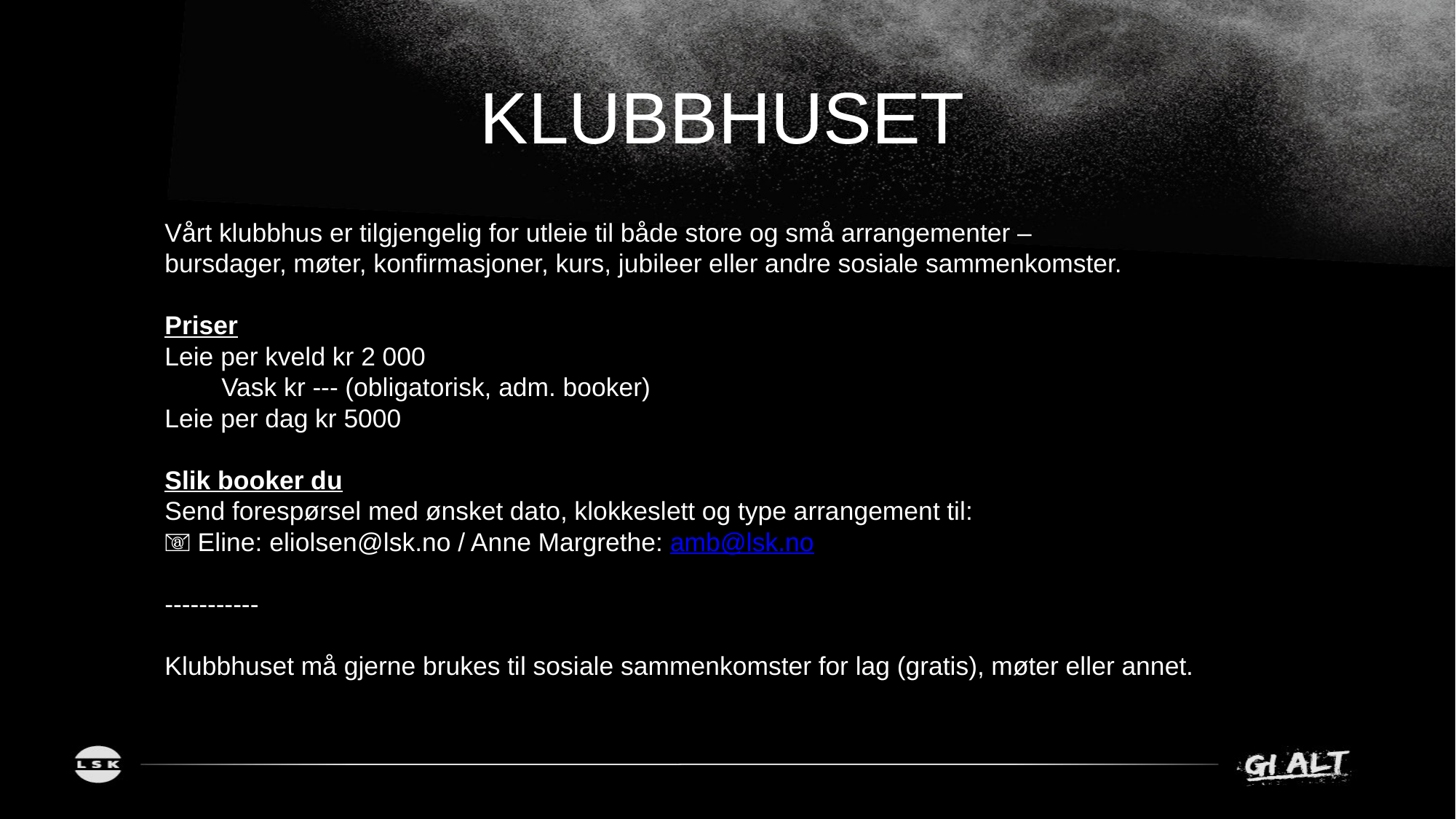

# KLUBBHUSET
Vårt klubbhus er tilgjengelig for utleie til både store og små arrangementer –
bursdager, møter, konfirmasjoner, kurs, jubileer eller andre sosiale sammenkomster.

Priser
Leie per kveld kr 2 000
        Vask kr --- (obligatorisk, adm. booker)
Leie per dag kr 5000

Slik booker du
Send forespørsel med ønsket dato, klokkeslett og type arrangement til:
📧 Eline: eliolsen@lsk.no / Anne Margrethe: amb@lsk.no

-----------

Klubbhuset må gjerne brukes til sosiale sammenkomster for lag (gratis), møter eller annet.